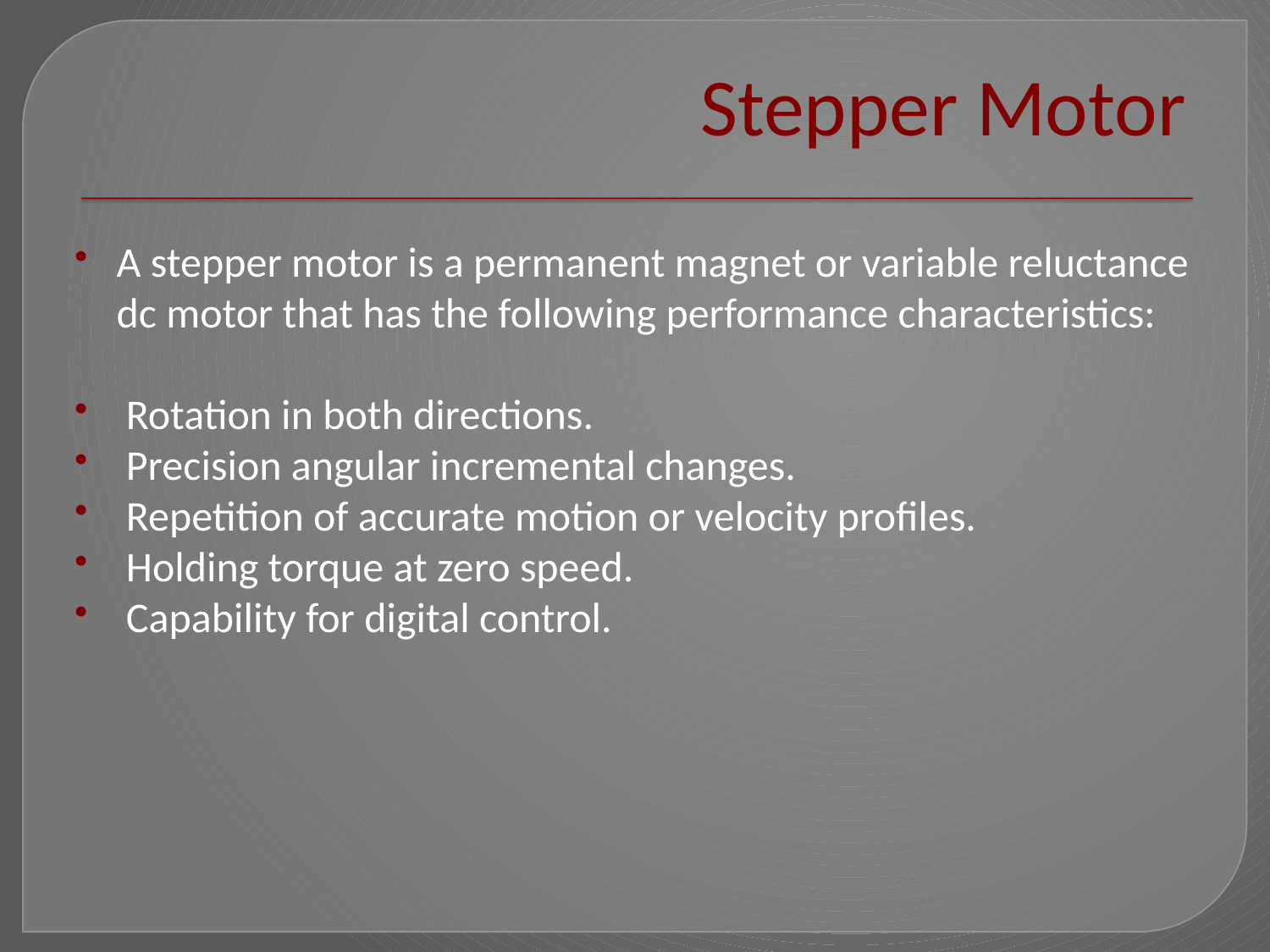

# Stepper Motor
A stepper motor is a permanent magnet or variable reluctance dc motor that has the following performance characteristics:

 Rotation in both directions.
 Precision angular incremental changes.
 Repetition of accurate motion or velocity profiles.
 Holding torque at zero speed.
 Capability for digital control.